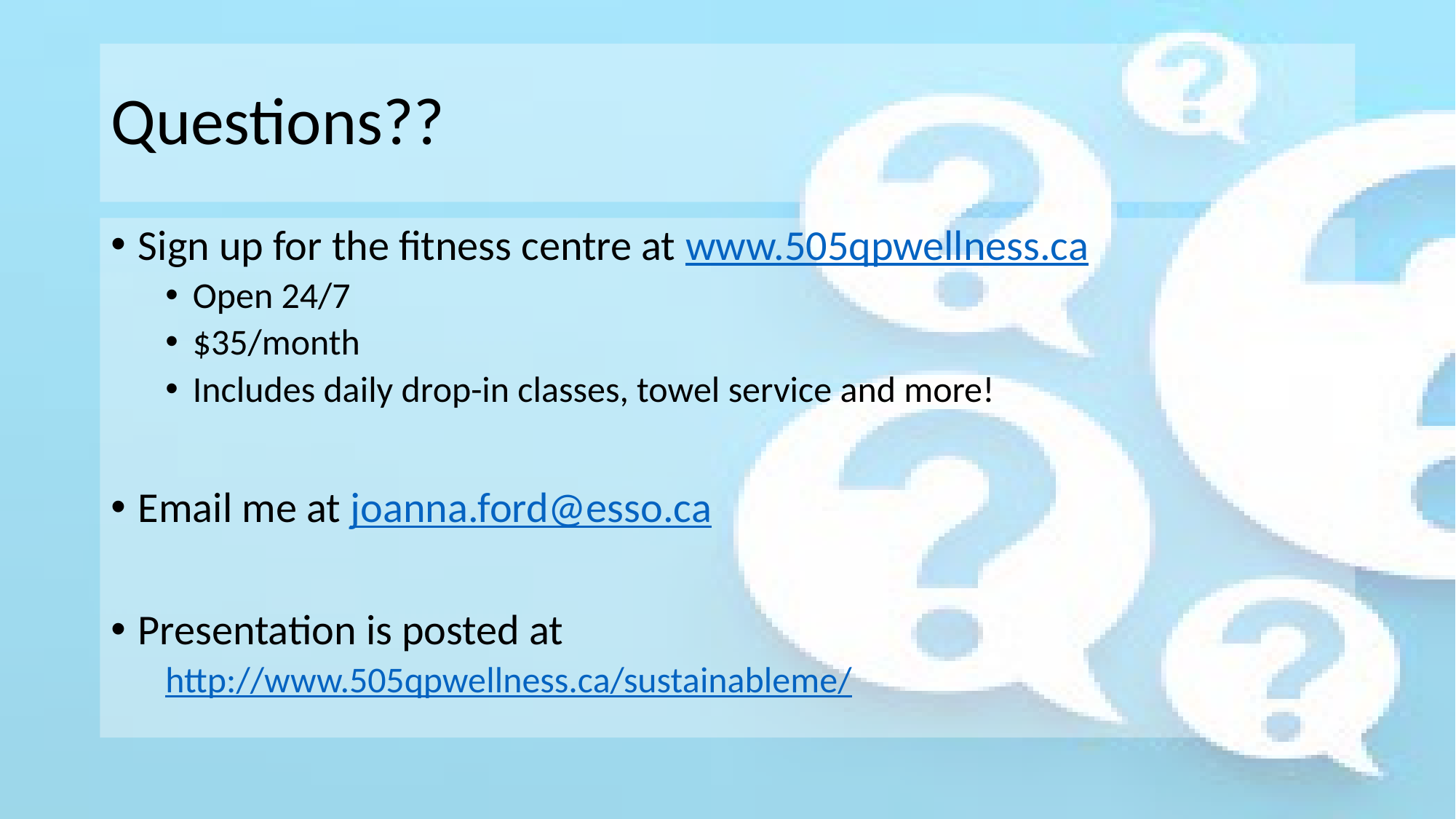

# Questions??
Sign up for the fitness centre at www.505qpwellness.ca
Open 24/7
$35/month
Includes daily drop-in classes, towel service and more!

Email me at joanna.ford@esso.ca

Presentation is posted at
http://www.505qpwellness.ca/sustainableme/